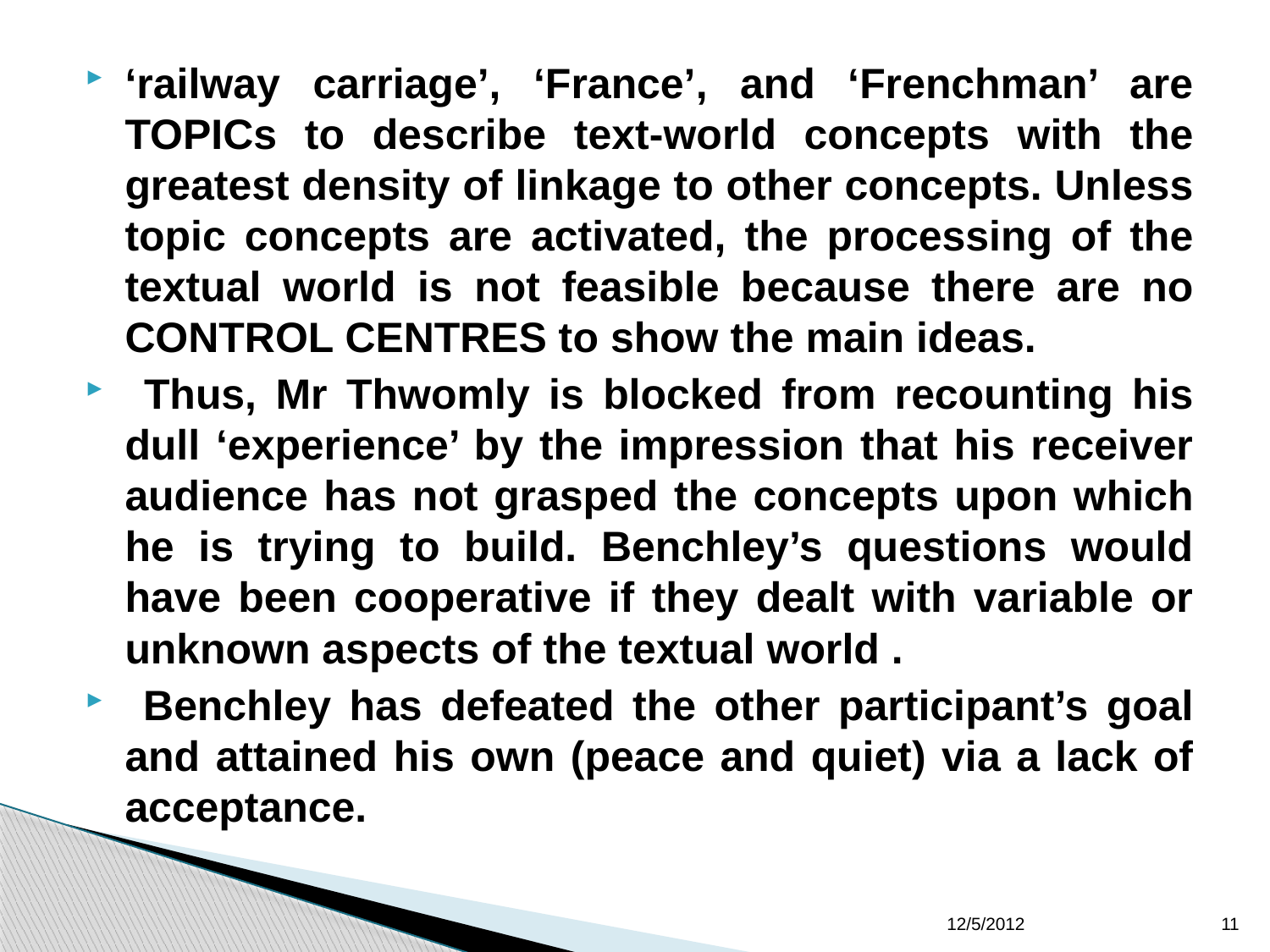

‘railway carriage’, ‘France’, and ‘Frenchman’ are TOPICs to describe text-world concepts with the greatest density of linkage to other concepts. Unless topic concepts are activated, the processing of the textual world is not feasible because there are no CONTROL CENTRES to show the main ideas.
 Thus, Mr Thwomly is blocked from recounting his dull ‘experience’ by the impression that his receiver audience has not grasped the concepts upon which he is trying to build. Benchley’s questions would have been cooperative if they dealt with variable or unknown aspects of the textual world .
 Benchley has defeated the other participant’s goal and attained his own (peace and quiet) via a lack of acceptance.

12/5/2012
11